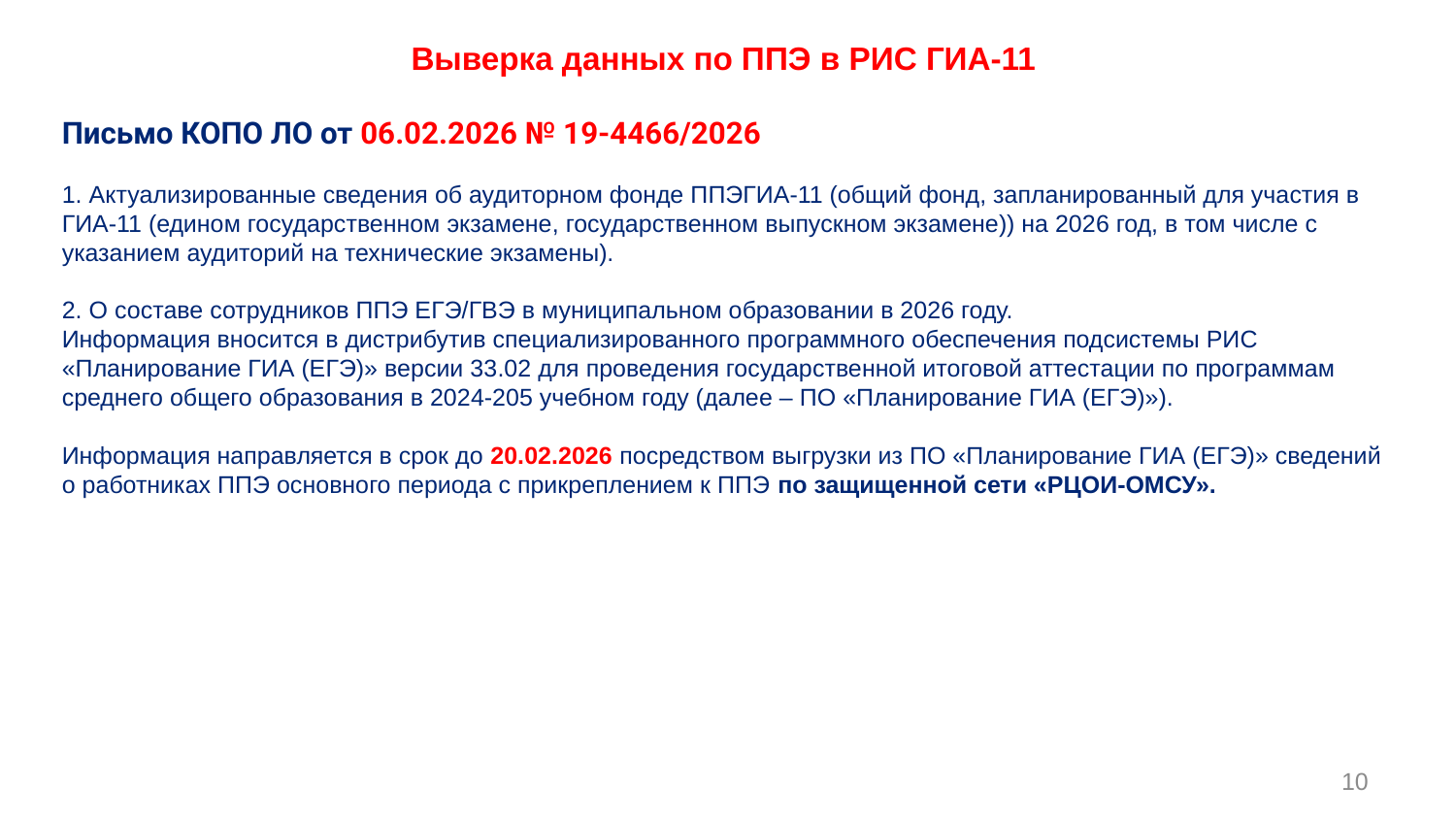

Выверка данных по ППЭ в РИС ГИА-11

Письмо КОПО ЛО от 06.02.2026 № 19-4466/2026

1. Актуализированные сведения об аудиторном фонде ППЭГИА-11 (общий фонд, запланированный для участия в ГИА-11 (едином государственном экзамене, государственном выпускном экзамене)) на 2026 год, в том числе с указанием аудиторий на технические экзамены).

2. О составе сотрудников ППЭ ЕГЭ/ГВЭ в муниципальном образовании в 2026 году.
Информация вносится в дистрибутив специализированного программного обеспечения подсистемы РИС «Планирование ГИА (ЕГЭ)» версии 33.02 для проведения государственной итоговой аттестации по программам среднего общего образования в 2024-205 учебном году (далее – ПО «Планирование ГИА (ЕГЭ)»).

Информация направляется в срок до 20.02.2026 посредством выгрузки из ПО «Планирование ГИА (ЕГЭ)» сведений о работниках ППЭ основного периода с прикреплением к ППЭ по защищенной сети «РЦОИ-ОМСУ».

10